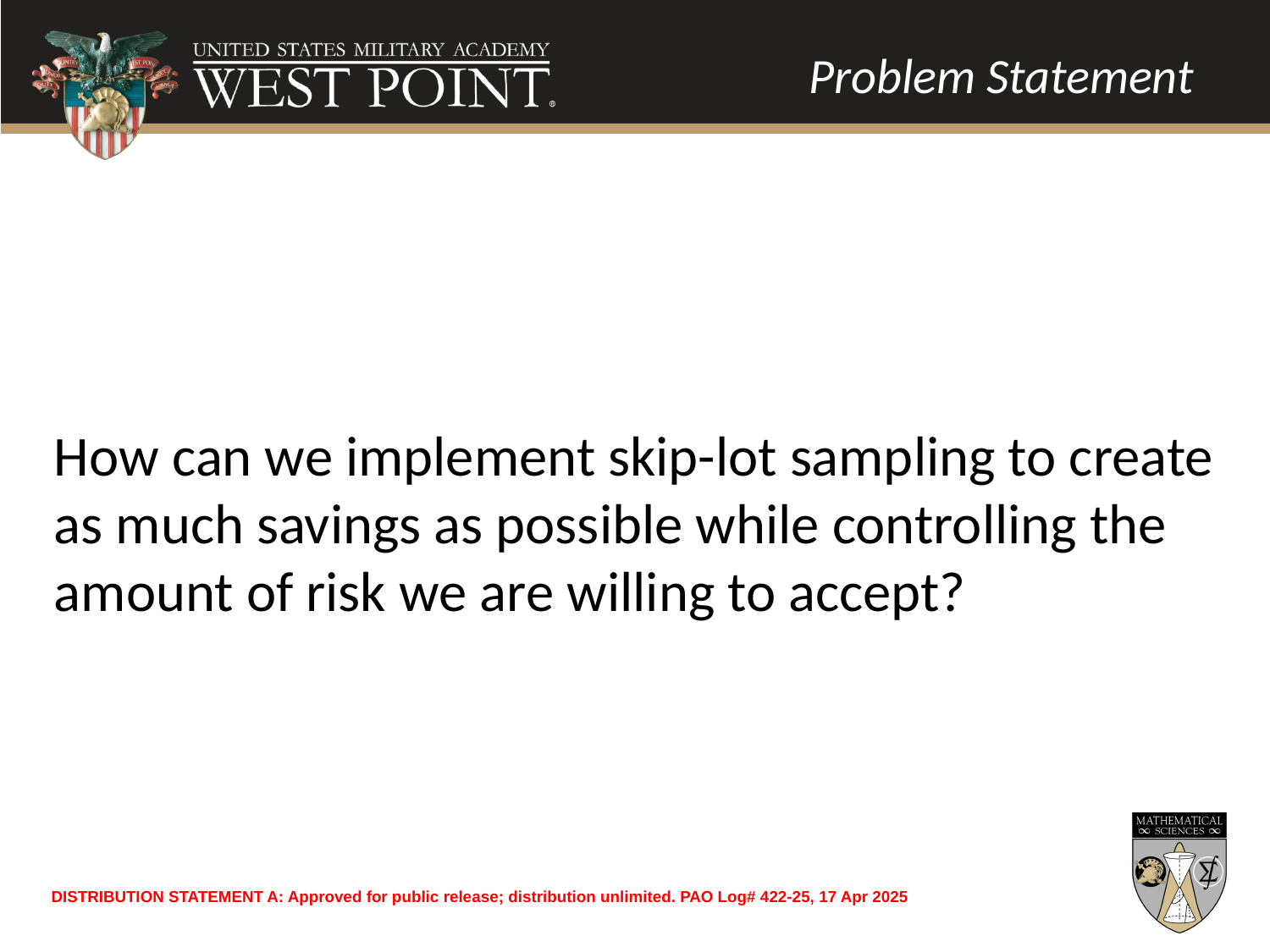

# Problem Statement

How can we implement skip-lot sampling to create as much savings as possible while controlling the amount of risk we are willing to accept?

DISTRIBUTION STATEMENT A: Approved for public release; distribution unlimited. PAO Log# 422-25, 17 Apr 2025